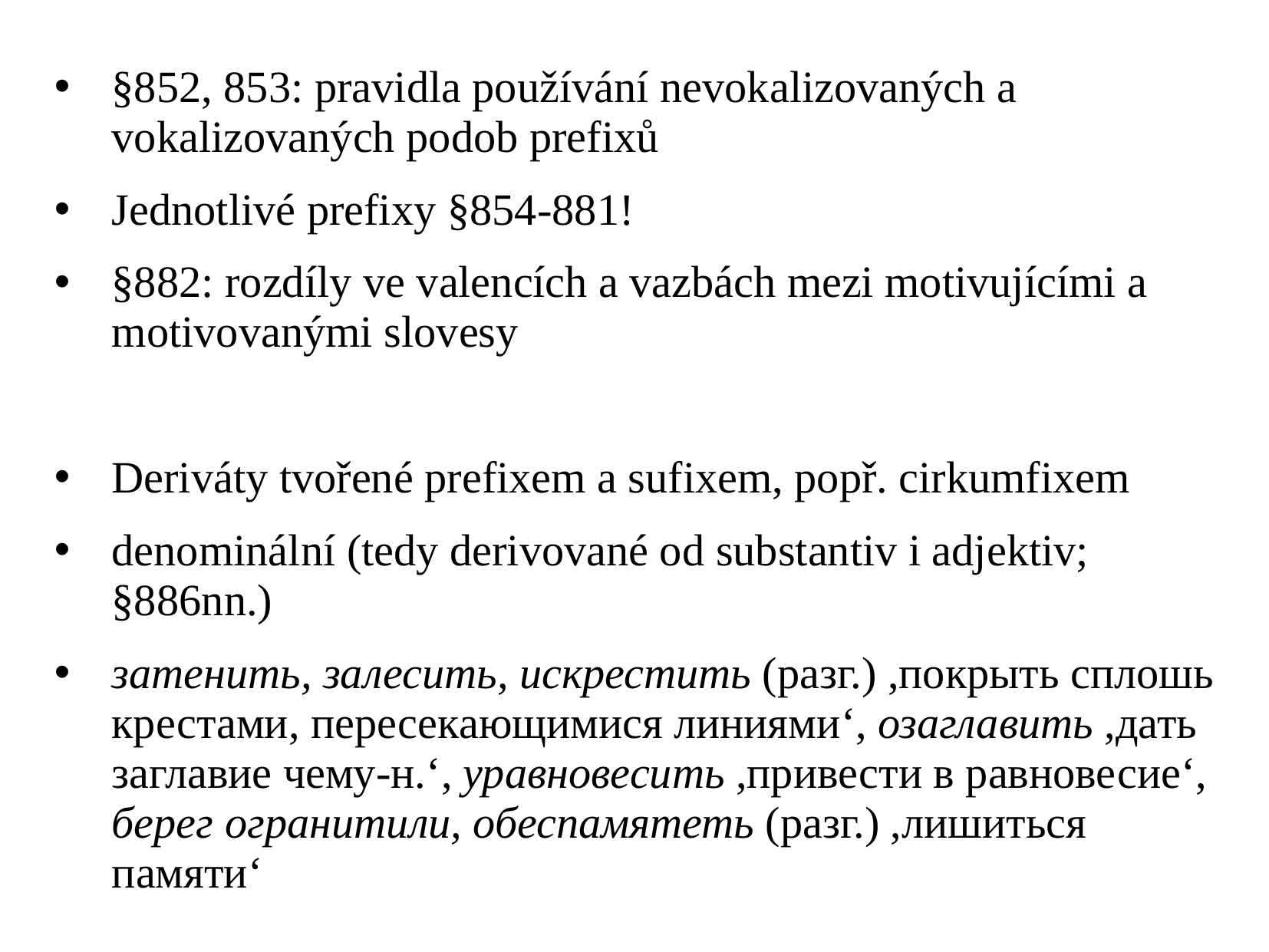

§852, 853: pravidla používání nevokalizovaných a vokalizovaných podob prefixů
Jednotlivé prefixy §854-881!
§882: rozdíly ve valencích a vazbách mezi motivujícími a motivovanými slovesy

Deriváty tvořené prefixem a sufixem, popř. cirkumfixem
denominální (tedy derivované od substantiv i adjektiv; §886nn.)
затенить, залесить, искрестить (разг.) ,покрыть сплошь крестами, пересекающимися линиями‘, озаглавить ,дать заглавие чему-н.‘, уравновесить ,привести в равновесие‘, берег огранитили, обеспамятеть (разг.) ,лишиться памяти‘